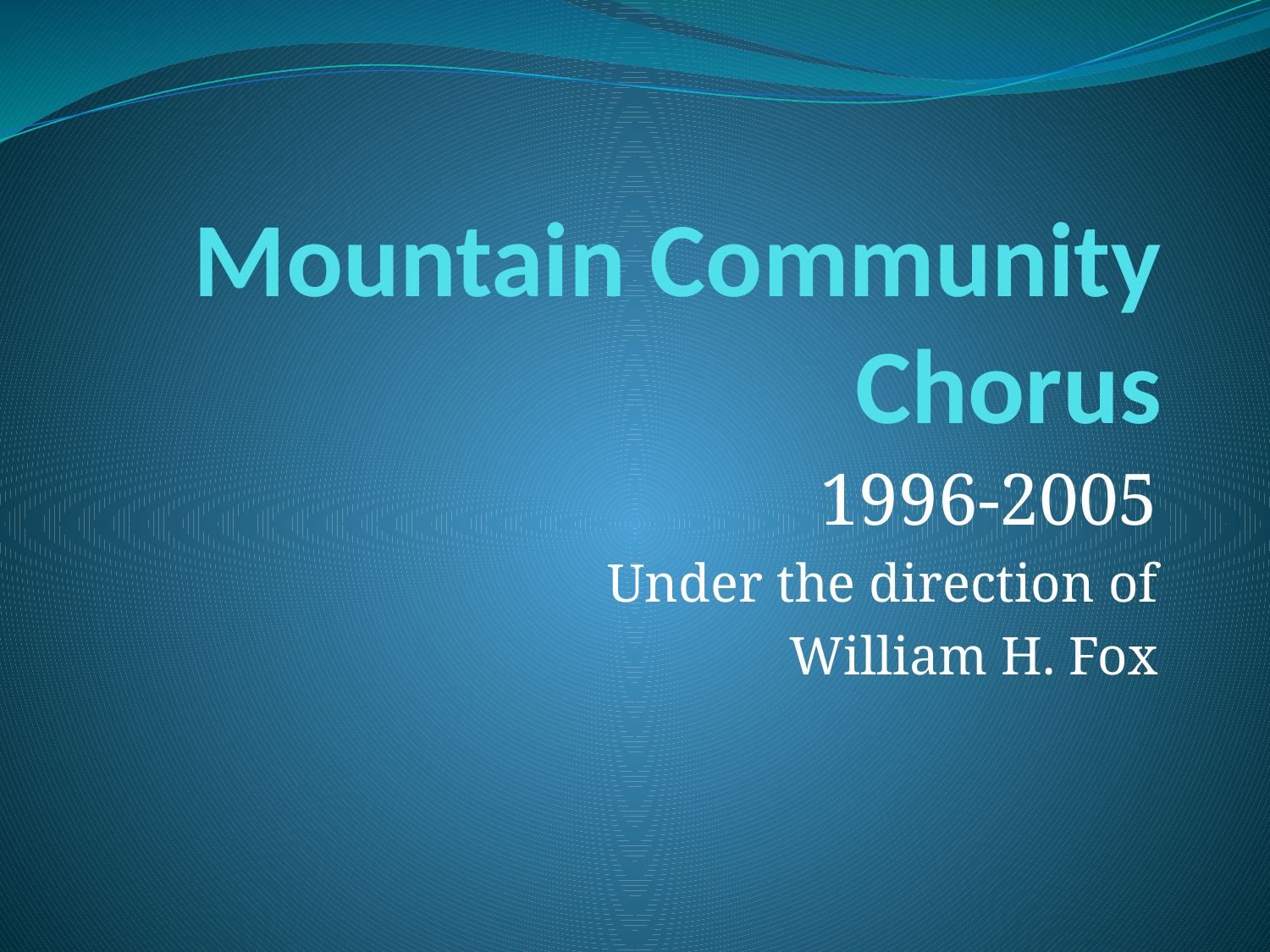

# Mountain Community Chorus
1996-2005
Under the direction of
William H. Fox